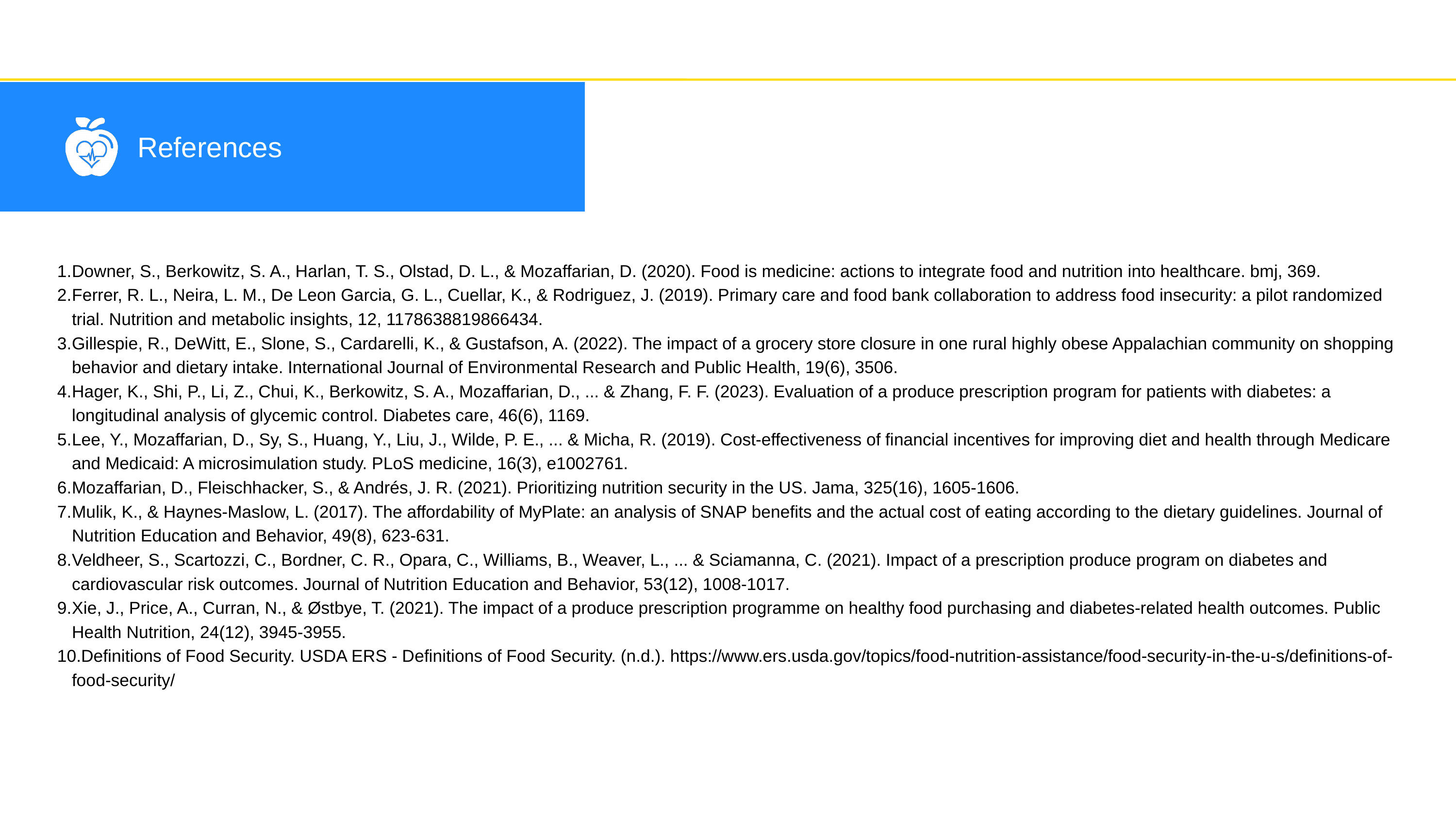

References
Downer, S., Berkowitz, S. A., Harlan, T. S., Olstad, D. L., & Mozaffarian, D. (2020). Food is medicine: actions to integrate food and nutrition into healthcare. bmj, 369.
Ferrer, R. L., Neira, L. M., De Leon Garcia, G. L., Cuellar, K., & Rodriguez, J. (2019). Primary care and food bank collaboration to address food insecurity: a pilot randomized trial. Nutrition and metabolic insights, 12, 1178638819866434.
Gillespie, R., DeWitt, E., Slone, S., Cardarelli, K., & Gustafson, A. (2022). The impact of a grocery store closure in one rural highly obese Appalachian community on shopping behavior and dietary intake. International Journal of Environmental Research and Public Health, 19(6), 3506.
Hager, K., Shi, P., Li, Z., Chui, K., Berkowitz, S. A., Mozaffarian, D., ... & Zhang, F. F. (2023). Evaluation of a produce prescription program for patients with diabetes: a longitudinal analysis of glycemic control. Diabetes care, 46(6), 1169.
Lee, Y., Mozaffarian, D., Sy, S., Huang, Y., Liu, J., Wilde, P. E., ... & Micha, R. (2019). Cost-effectiveness of financial incentives for improving diet and health through Medicare and Medicaid: A microsimulation study. PLoS medicine, 16(3), e1002761.
Mozaffarian, D., Fleischhacker, S., & Andrés, J. R. (2021). Prioritizing nutrition security in the US. Jama, 325(16), 1605-1606.
Mulik, K., & Haynes-Maslow, L. (2017). The affordability of MyPlate: an analysis of SNAP benefits and the actual cost of eating according to the dietary guidelines. Journal of Nutrition Education and Behavior, 49(8), 623-631.
Veldheer, S., Scartozzi, C., Bordner, C. R., Opara, C., Williams, B., Weaver, L., ... & Sciamanna, C. (2021). Impact of a prescription produce program on diabetes and cardiovascular risk outcomes. Journal of Nutrition Education and Behavior, 53(12), 1008-1017.
Xie, J., Price, A., Curran, N., & Østbye, T. (2021). The impact of a produce prescription programme on healthy food purchasing and diabetes-related health outcomes. Public Health Nutrition, 24(12), 3945-3955.
Definitions of Food Security. USDA ERS - Definitions of Food Security. (n.d.). https://www.ers.usda.gov/topics/food-nutrition-assistance/food-security-in-the-u-s/definitions-of-food-security/